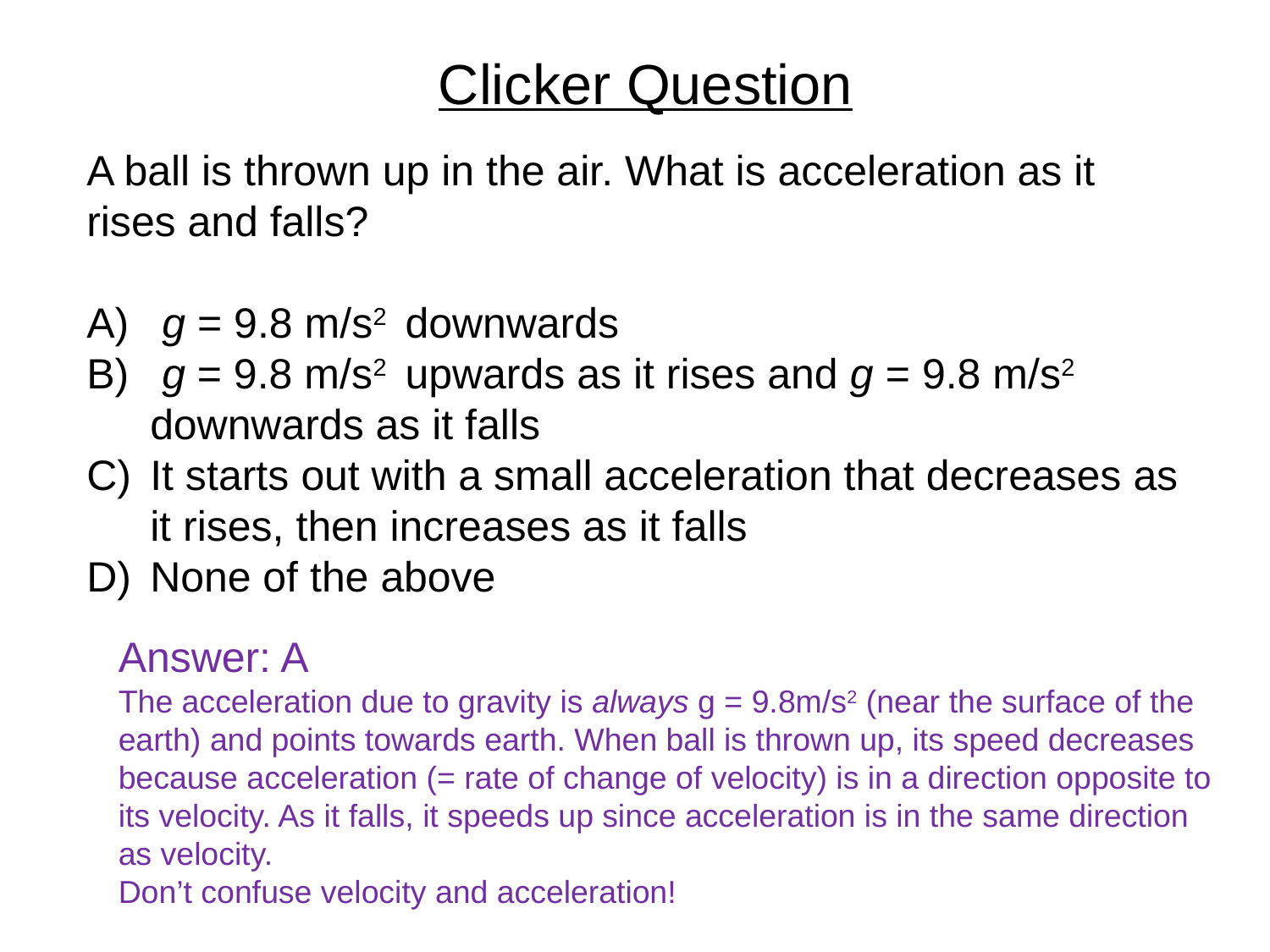

Clicker Question
A ball is thrown up in the air. What is acceleration as it rises and falls?

 g = 9.8 m/s2  downwards
 g = 9.8 m/s2  upwards as it rises and g = 9.8 m/s2  downwards as it falls
It starts out with a small acceleration that decreases as it rises, then increases as it falls
None of the above

Answer: A
The acceleration due to gravity is always g = 9.8m/s2 (near the surface of the earth) and points towards earth. When ball is thrown up, its speed decreases because acceleration (= rate of change of velocity) is in a direction opposite to its velocity. As it falls, it speeds up since acceleration is in the same direction as velocity.
Don’t confuse velocity and acceleration!